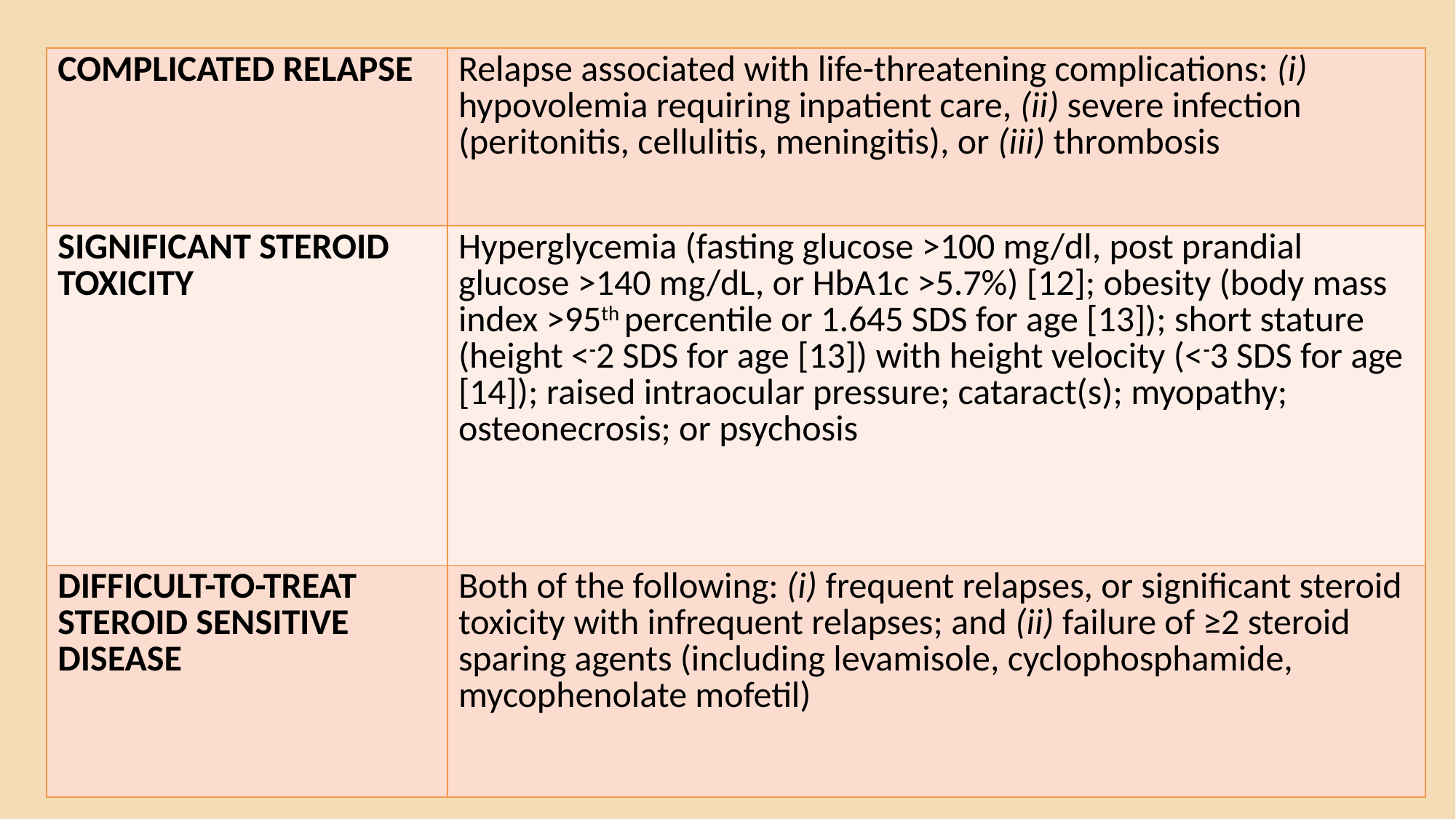

| COMPLICATED RELAPSE | Relapse associated with life-threatening complications: (i) hypovolemia requiring inpatient care, (ii) severe infection (peritonitis, cellulitis, meningitis), or (iii) thrombosis |
| --- | --- |
| SIGNIFICANT STEROID TOXICITY | Hyperglycemia (fasting glucose >100 mg/dl, post prandial glucose >140 mg/dL, or HbA1c >5.7%) [12]; obesity (body mass index >95th percentile or 1.645 SDS for age [13]); short stature (height <-2 SDS for age [13]) with height velocity (<-3 SDS for age [14]); raised intraocular pressure; cataract(s); myopathy; osteonecrosis; or psychosis |
| DIFFICULT-TO-TREAT STEROID SENSITIVE DISEASE | Both of the following: (i) frequent relapses, or significant steroid toxicity with infrequent relapses; and (ii) failure of ≥2 steroid sparing agents (including levamisole, cyclophosphamide, mycophenolate mofetil) |